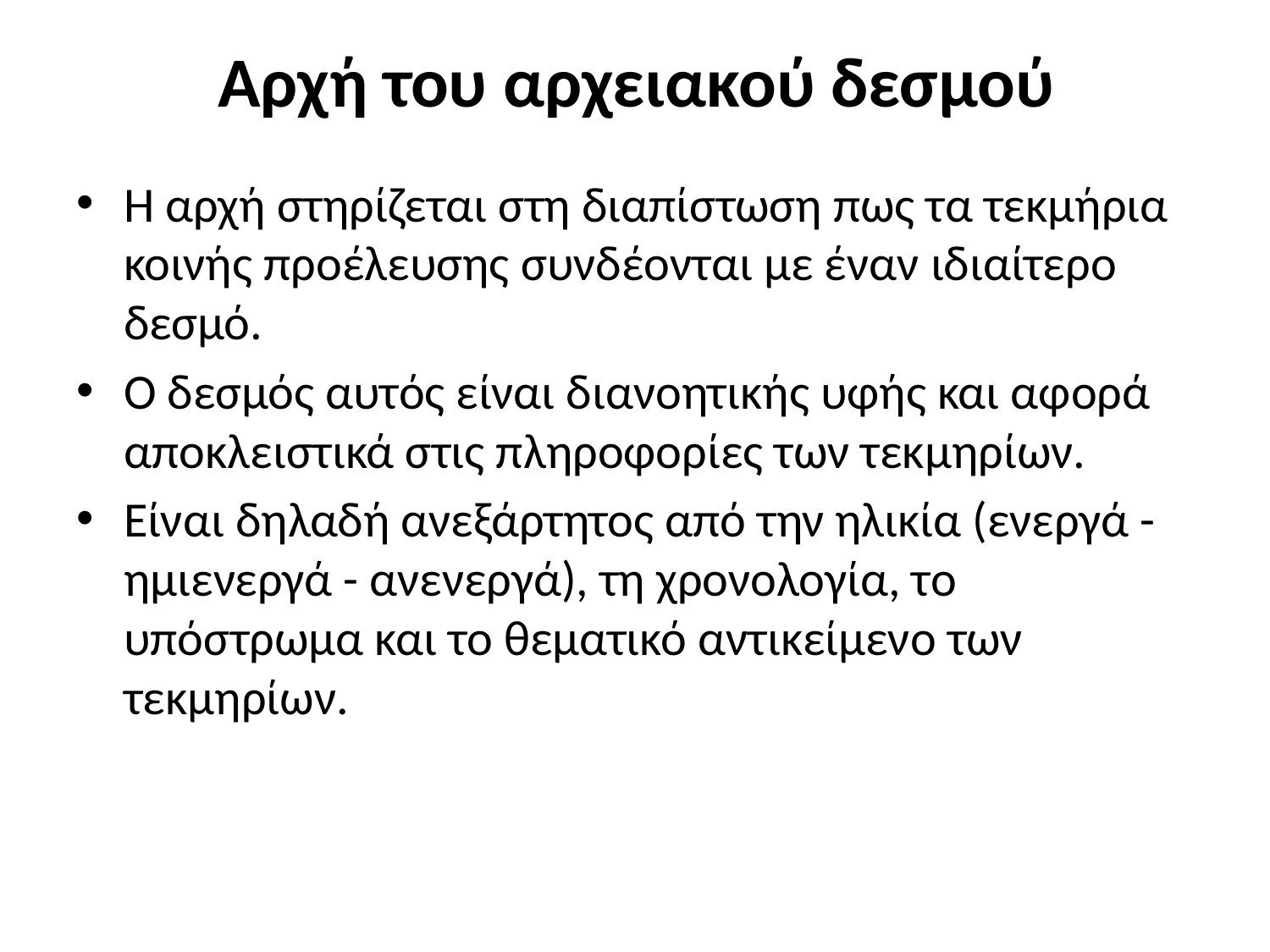

# Αρχή του αρχειακού δεσμού
Η αρχή στηρίζεται στη διαπίστωση πως τα τεκμήρια κοινής προέλευσης συνδέονται με έναν ιδιαίτερο δεσμό.
Ο δεσμός αυτός είναι διανοητικής υφής και αφορά αποκλειστικά στις πληροφορίες των τεκμηρίων.
Είναι δηλαδή ανεξάρτητος από την ηλικία (ενεργά - ημιενεργά - ανενεργά), τη χρονολογία, το υπόστρωμα και το θεματικό αντικείμενο των τεκμηρίων.